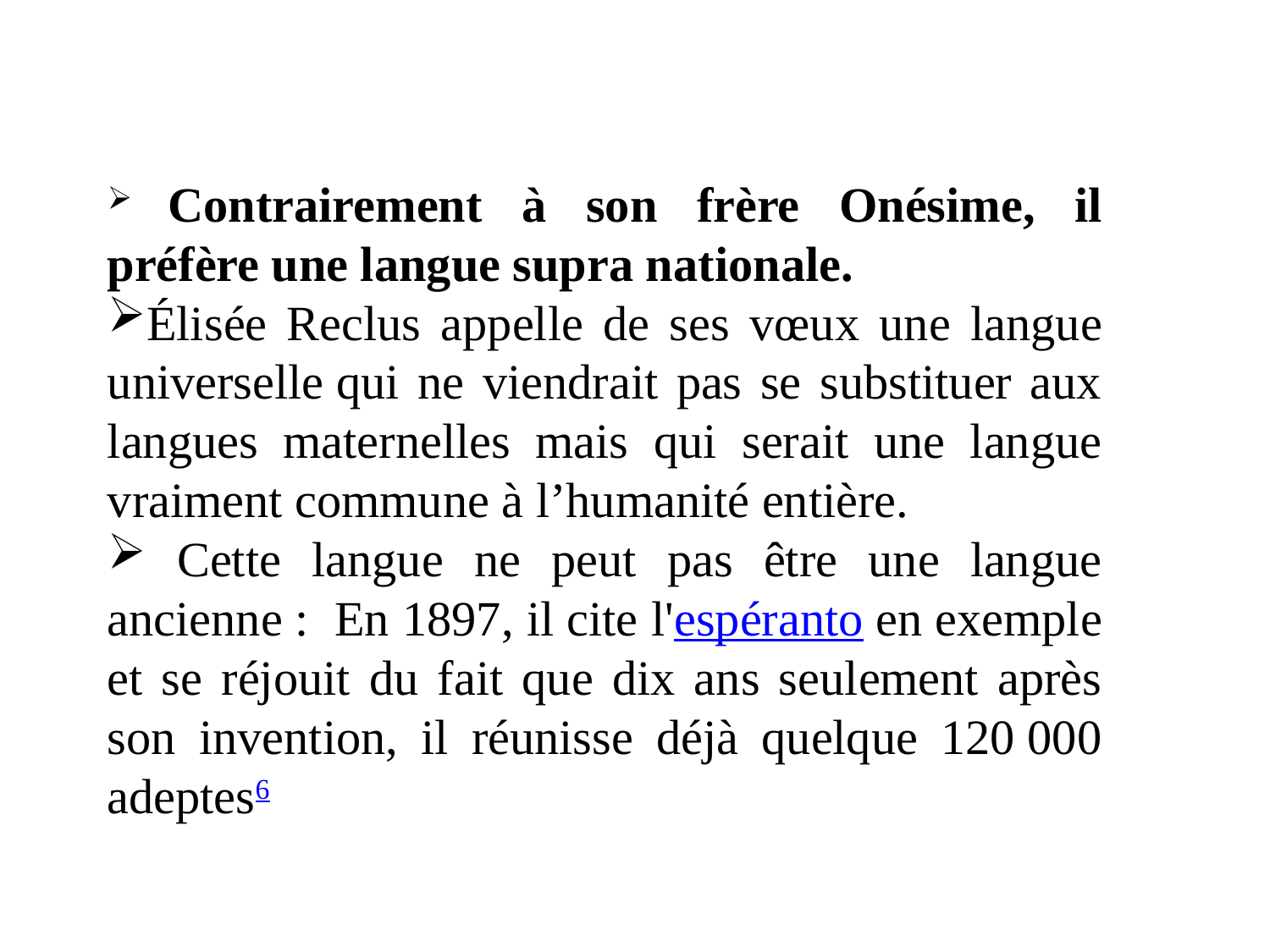

Contrairement à son frère Onésime, il préfère une langue supra nationale.
Élisée Reclus appelle de ses vœux une langue universelle qui ne viendrait pas se substituer aux langues maternelles mais qui serait une langue vraiment commune à l’humanité entière.
 Cette langue ne peut pas être une langue ancienne :  En 1897, il cite l'espéranto en exemple et se réjouit du fait que dix ans seulement après son invention, il réunisse déjà quelque 120 000 adeptes6